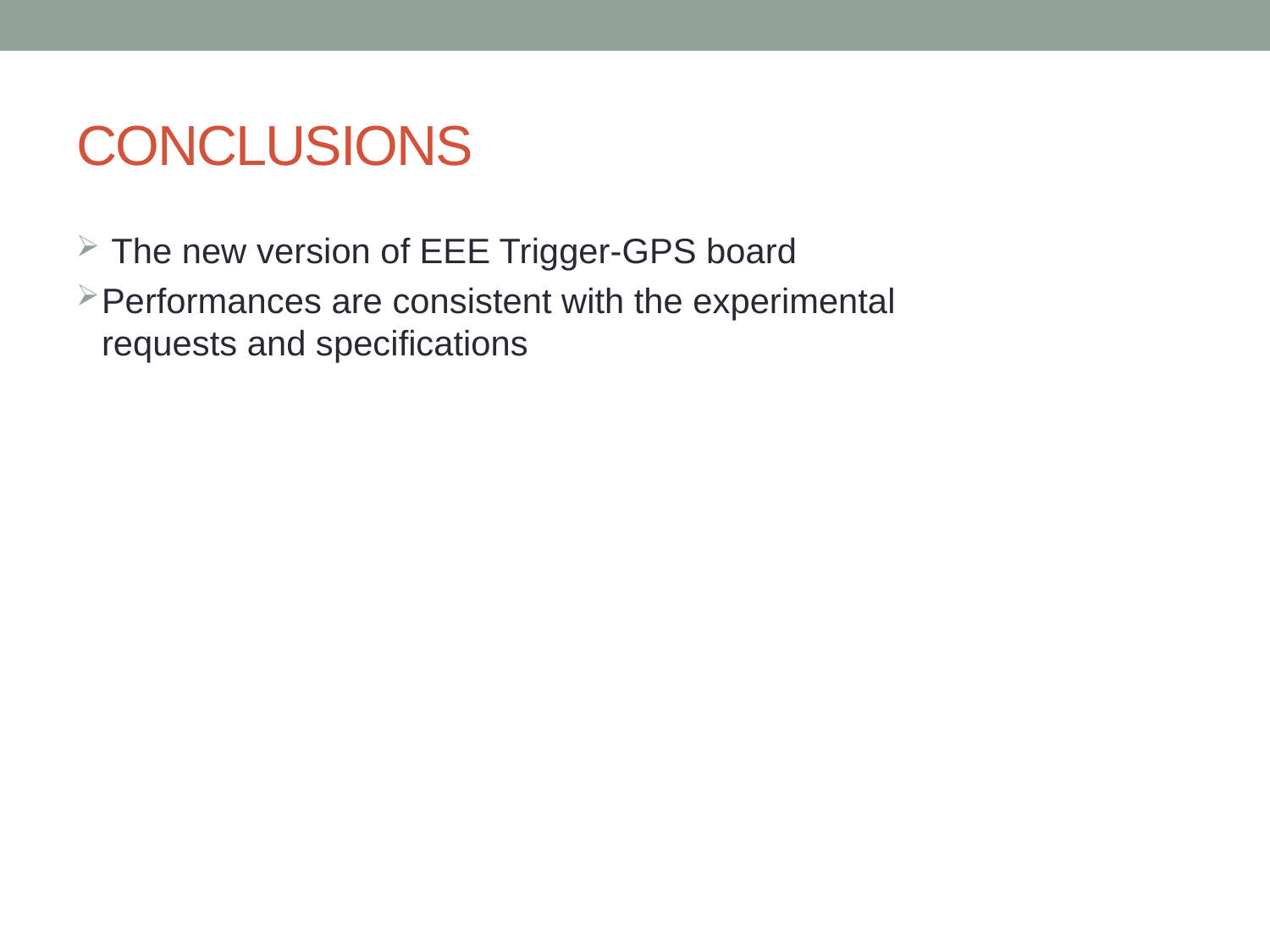

# Conclusions
 The new version of EEE Trigger-GPS board
Performances are consistent with the experimental requests and specifications